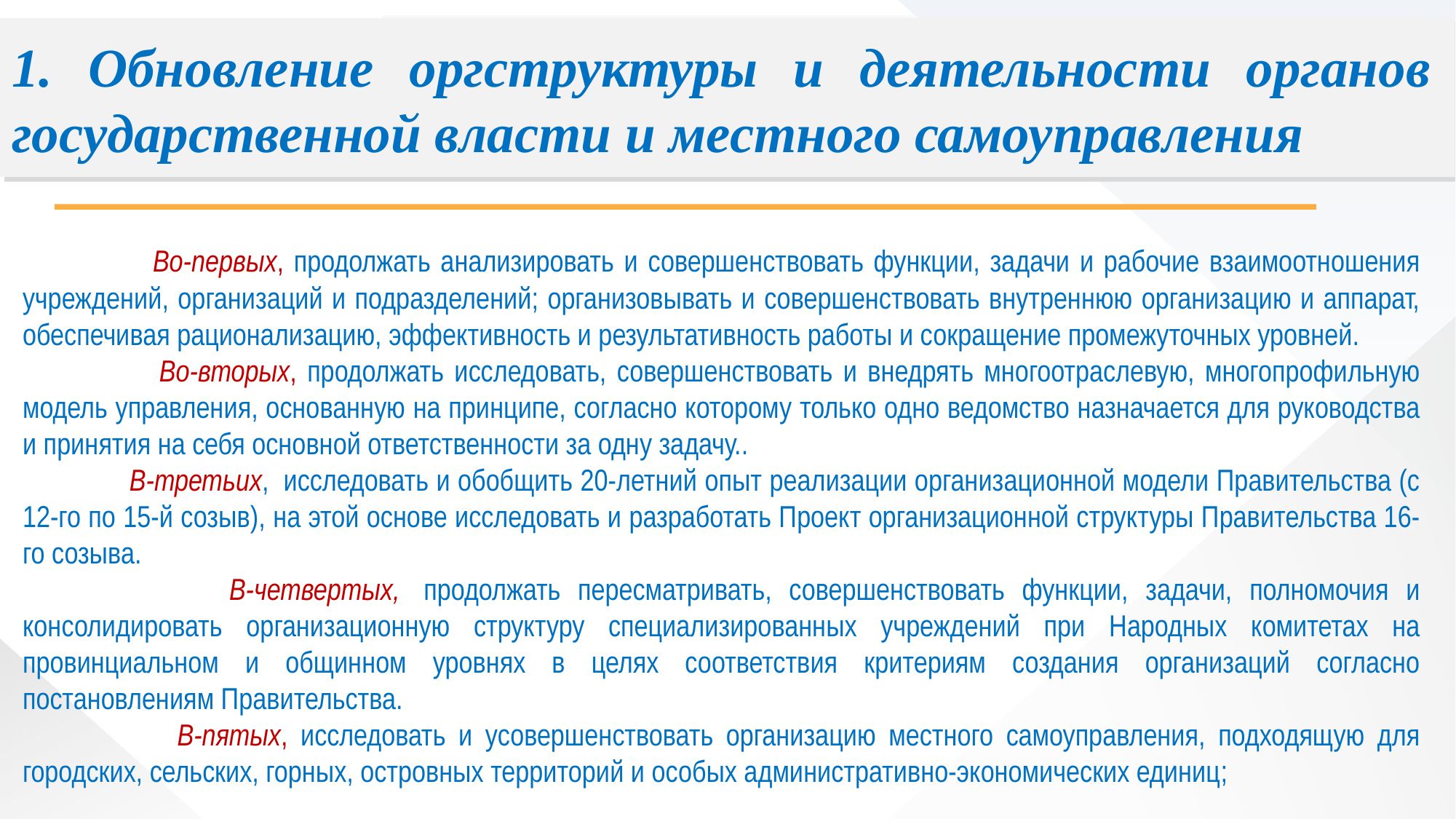

1. Обновление оргструктуры и деятельности органов государственной власти и местного самоуправления

             Во-первых, продолжать анализировать и совершенствовать функции, задачи и рабочие взаимоотношения учреждений, организаций и подразделений; организовывать и совершенствовать внутреннюю организацию и аппарат, обеспечивая рационализацию, эффективность и результативность работы и сокращение промежуточных уровней.
             Во-вторых, продолжать исследовать, совершенствовать и внедрять многоотраслевую, многопрофильную модель управления, основанную на принципе, согласно которому только одно ведомство назначается для руководства и принятия на себя основной ответственности за одну задачу..
              В-третьих,  исследовать и обобщить 20-летний опыт реализации организационной модели Правительства (с 12-го по 15-й созыв), на этой основе исследовать и разработать Проект организационной структуры Правительства 16-го созыва.
            В-четвертых,  продолжать пересматривать, совершенствовать функции, задачи, полномочия и консолидировать организационную структуру специализированных учреждений при Народных комитетах на провинциальном и общинном уровнях в целях соответствия критериям создания организаций согласно постановлениям Правительства.
            В-пятых, исследовать и усовершенствовать организацию местного самоуправления, подходящую для городских, сельских, горных, островных территорий и особых административно-экономических единиц;